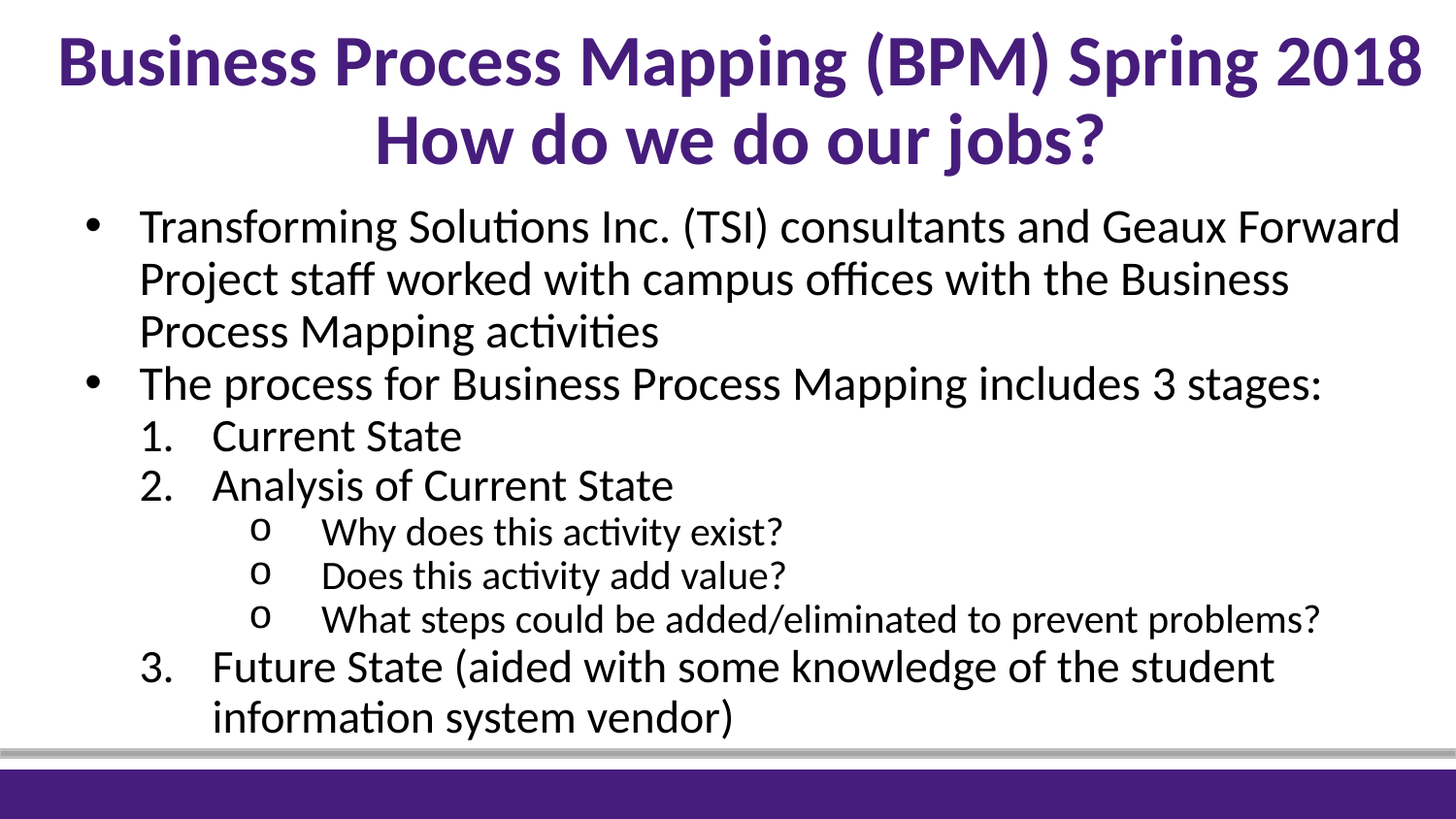

# Business Process Mapping (BPM) Spring 2018 How do we do our jobs?

Transforming Solutions Inc. (TSI) consultants and Geaux Forward Project staff worked with campus offices with the Business Process Mapping activities
The process for Business Process Mapping includes 3 stages:
Current State
Analysis of Current State
Why does this activity exist?
Does this activity add value?
What steps could be added/eliminated to prevent problems?
Future State (aided with some knowledge of the student information system vendor)